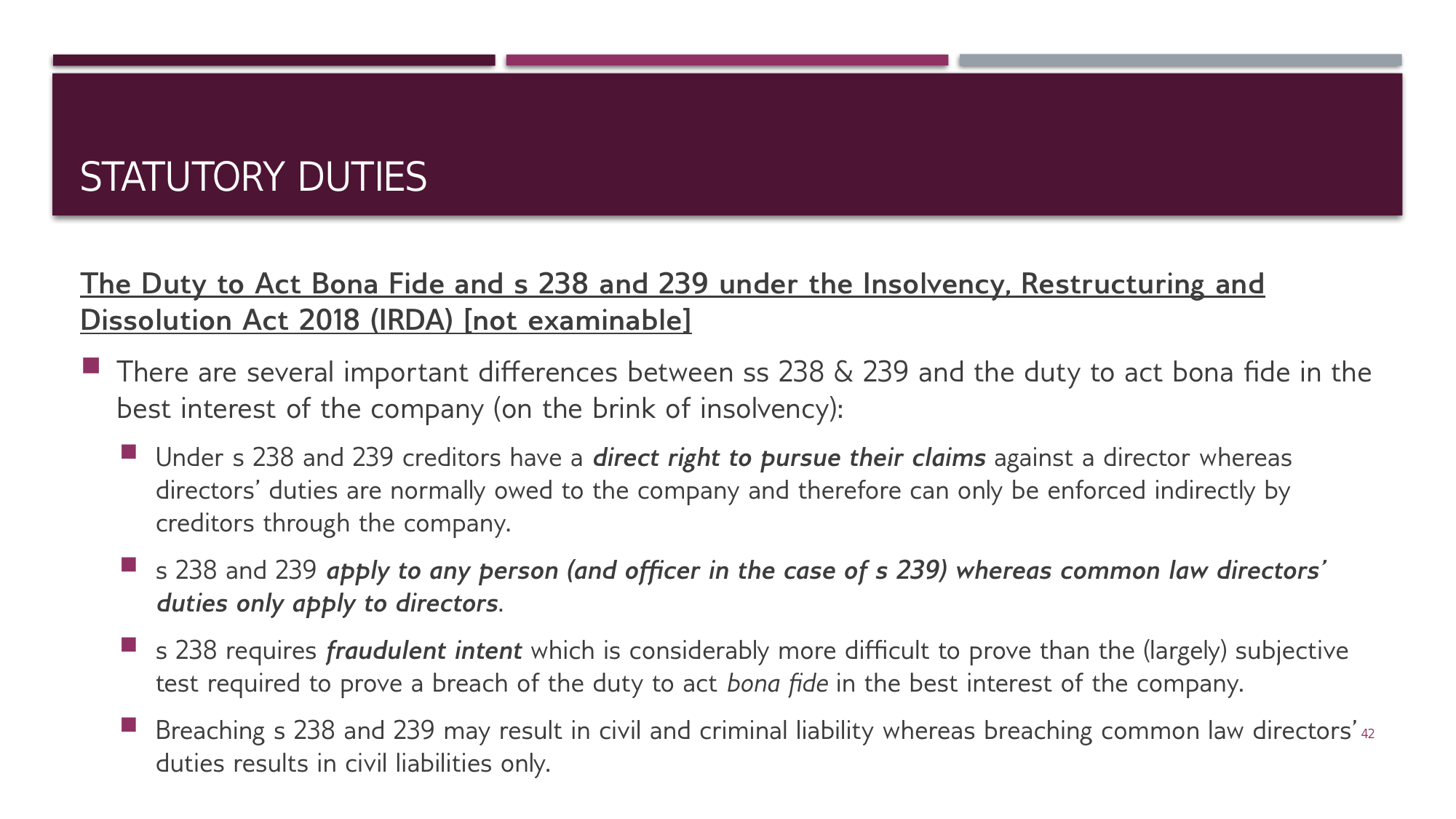

# Statutory duties
The Duty to Act Bona Fide and s 238 and 239 under the Insolvency, Restructuring and Dissolution Act 2018 (IRDA) [not examinable]
There are several important differences between ss 238 & 239 and the duty to act bona fide in the best interest of the company (on the brink of insolvency):
Under s 238 and 239 creditors have a direct right to pursue their claims against a director whereas directors’ duties are normally owed to the company and therefore can only be enforced indirectly by creditors through the company.
s 238 and 239 apply to any person (and officer in the case of s 239) whereas common law directors’ duties only apply to directors.
s 238 requires fraudulent intent which is considerably more difficult to prove than the (largely) subjective test required to prove a breach of the duty to act bona fide in the best interest of the company.
Breaching s 238 and 239 may result in civil and criminal liability whereas breaching common law directors’ duties results in civil liabilities only.
42